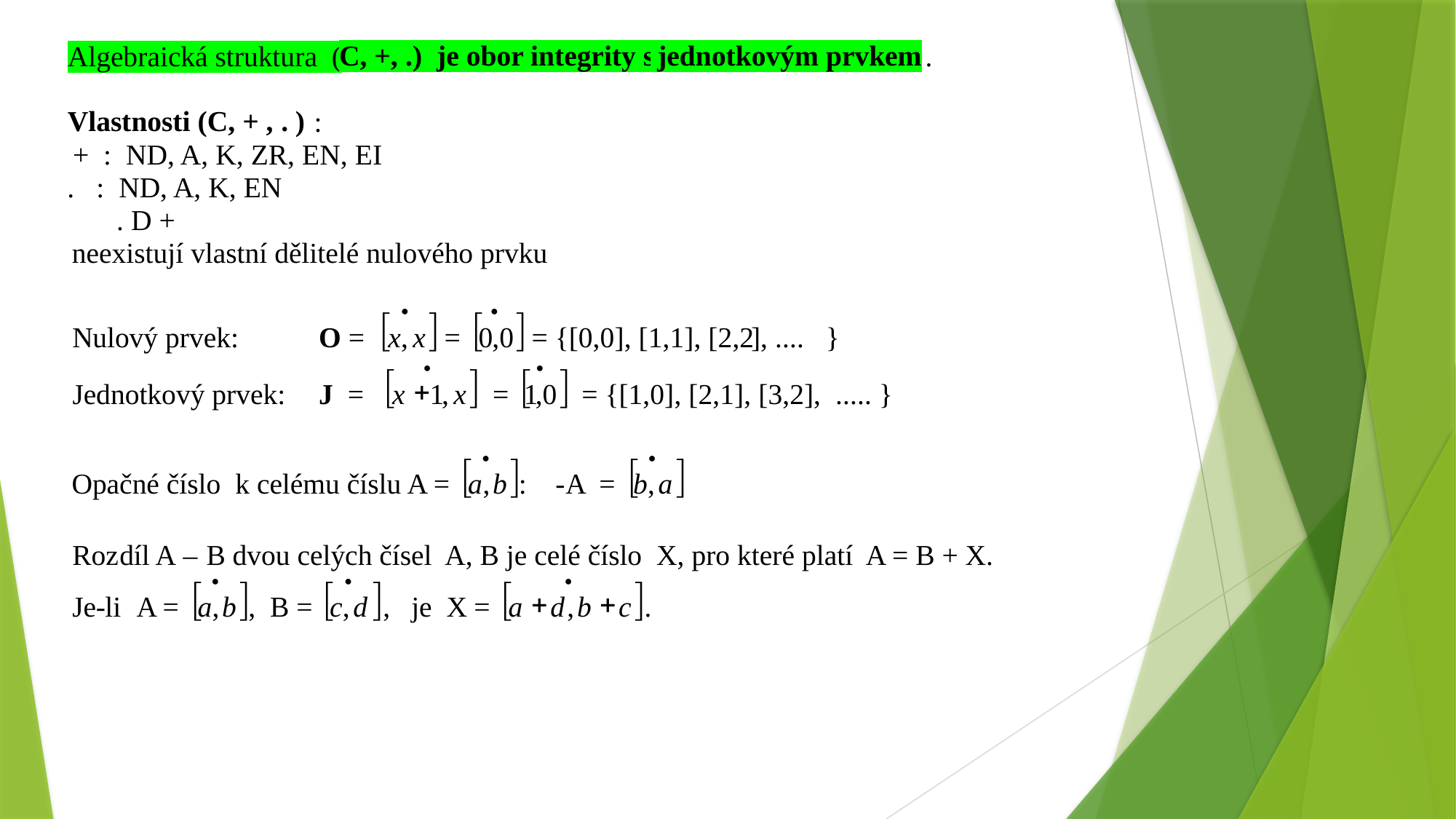

C, +, .)  je obor integrity s

 jednotkovým prvkem
Algebraická struktura  (
.

Vlastnosti (C, + , . )
:

+  :  ND, A, K, ZR, EN, EI

.   :  ND, A, K, EN

. D +

neexistují vlastní dělitelé nulového prvku

•
[
]
x
,
x
•
[
]
0
,
0
N
ulový prvek:

O =

=

= {[0,0], [1,1], [2,2
], ....   }

•
[
]
+
x
1
,
x
•
[
]
1
,
0
Jednotkový prvek:

J  =

=

= {[1,0], [2,1], [3,2],  ..... }

•
[
]
a
,
b
•
[
]
b
,
a
Opačné číslo  k celému číslu
A =
:
-
A  =

Roz
díl A
–

B dvou celých čísel  A, B je celé číslo  X, pro které platí  A = B + X.

•
[
]
a
,
b
•
[
]
c
,
d
•
[
]
+
+
a
d
,
b
c
Je
-
li
A =
,  B =
,

je  X
=
.